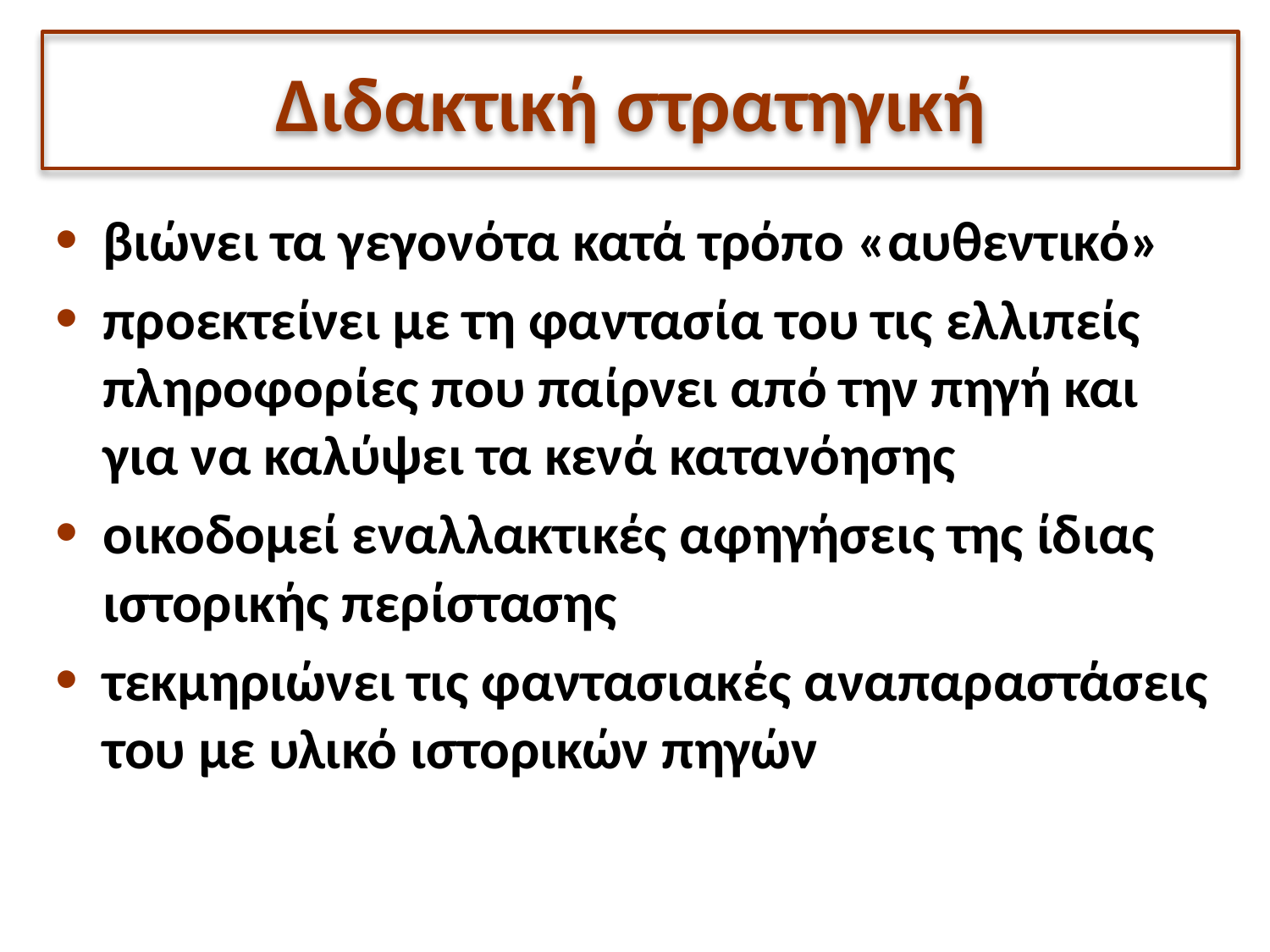

# Διδακτική στρατηγική
βιώνει τα γεγονότα κατά τρόπο «αυθεντικό»
προεκτείνει με τη φαντασία του τις ελλιπείς πληροφορίες που παίρνει από την πηγή και για να καλύψει τα κενά κατανόησης
οικοδομεί εναλλακτικές αφηγήσεις της ίδιας ιστορικής περίστασης
τεκμηριώνει τις φαντασιακές αναπαραστάσεις του με υλικό ιστορικών πηγών